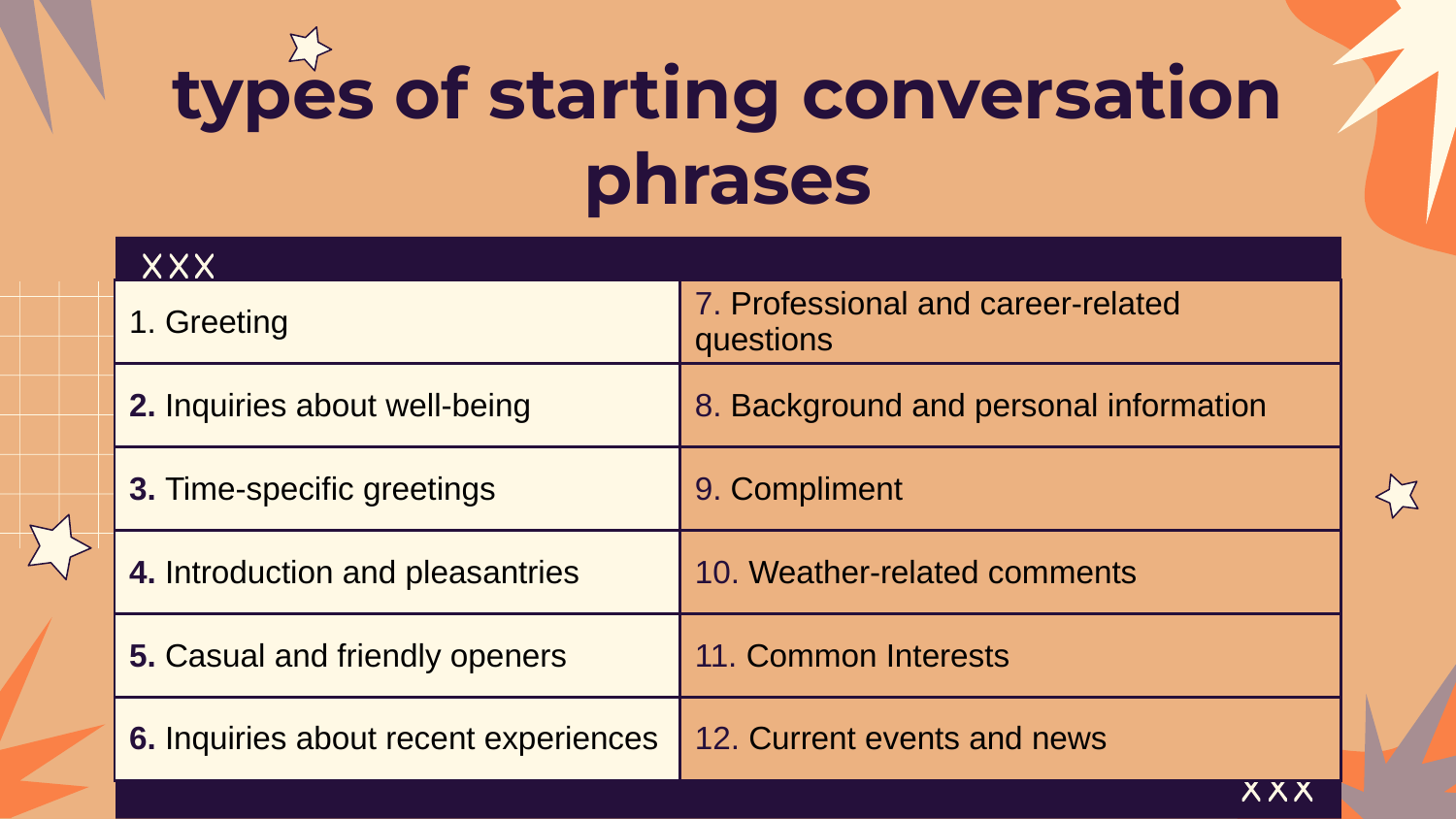

# types of starting conversation phrases

| 1. Greeting | 7. Professional and career-related questions |
| --- | --- |
| 2. Inquiries about well-being | 8. Background and personal information |
| 3. Time-specific greetings | 9. Compliment |
| 4. Introduction and pleasantries | 10. Weather-related comments |
| 5. Casual and friendly openers | 11. Common Interests |
| 6. Inquiries about recent experiences | 12. Current events and news |